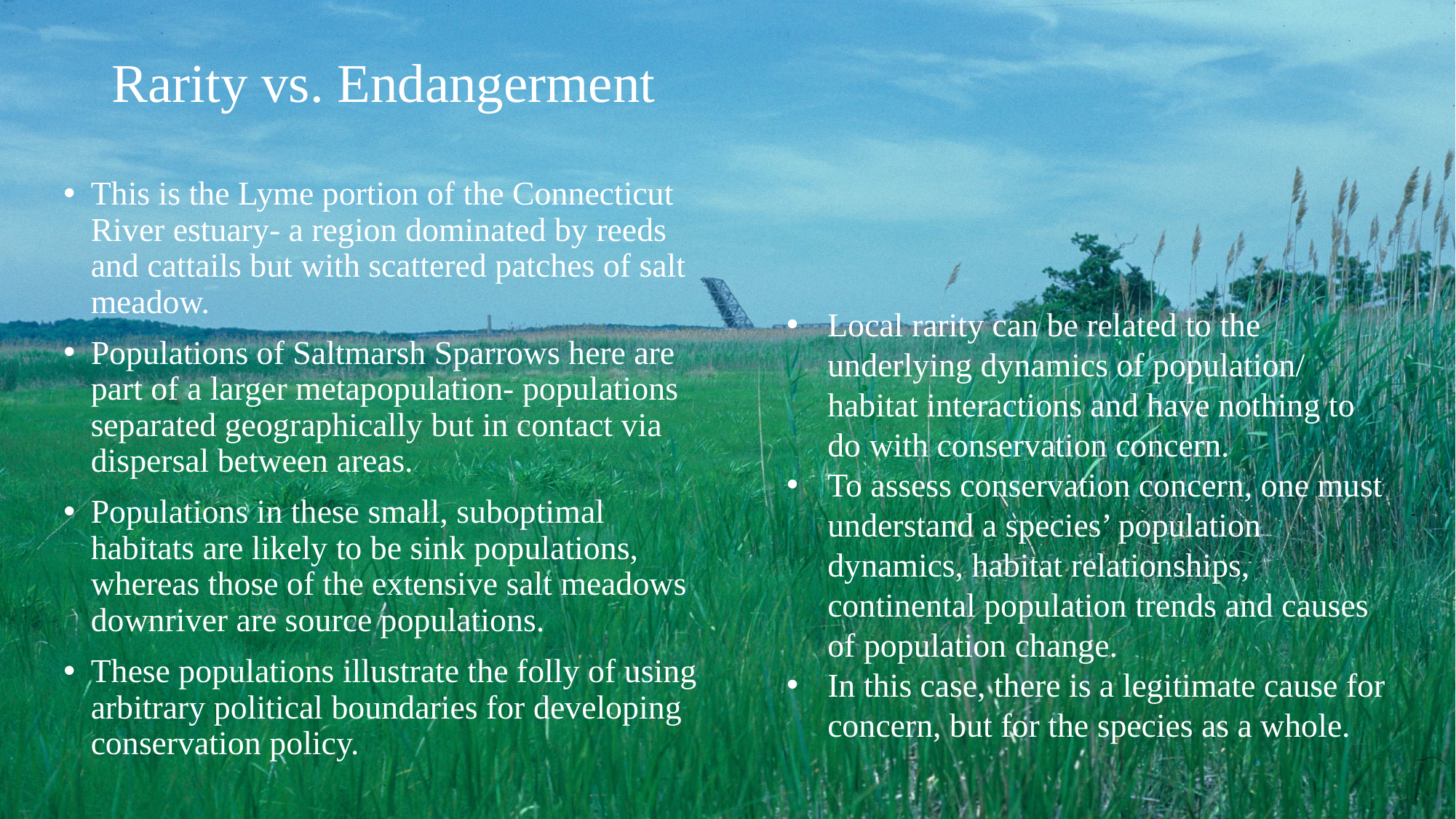

# Rarity vs. Endangerment
This is the Lyme portion of the Connecticut River estuary- a region dominated by reeds and cattails but with scattered patches of salt meadow.
Populations of Saltmarsh Sparrows here are part of a larger metapopulation- populations separated geographically but in contact via dispersal between areas.
Populations in these small, suboptimal habitats are likely to be sink populations, whereas those of the extensive salt meadows downriver are source populations.
These populations illustrate the folly of using arbitrary political boundaries for developing conservation policy.

Local rarity can be related to the underlying dynamics of population/ habitat interactions and have nothing to do with conservation concern.
To assess conservation concern, one must understand a species’ population dynamics, habitat relationships, continental population trends and causes of population change.
In this case, there is a legitimate cause for concern, but for the species as a whole.